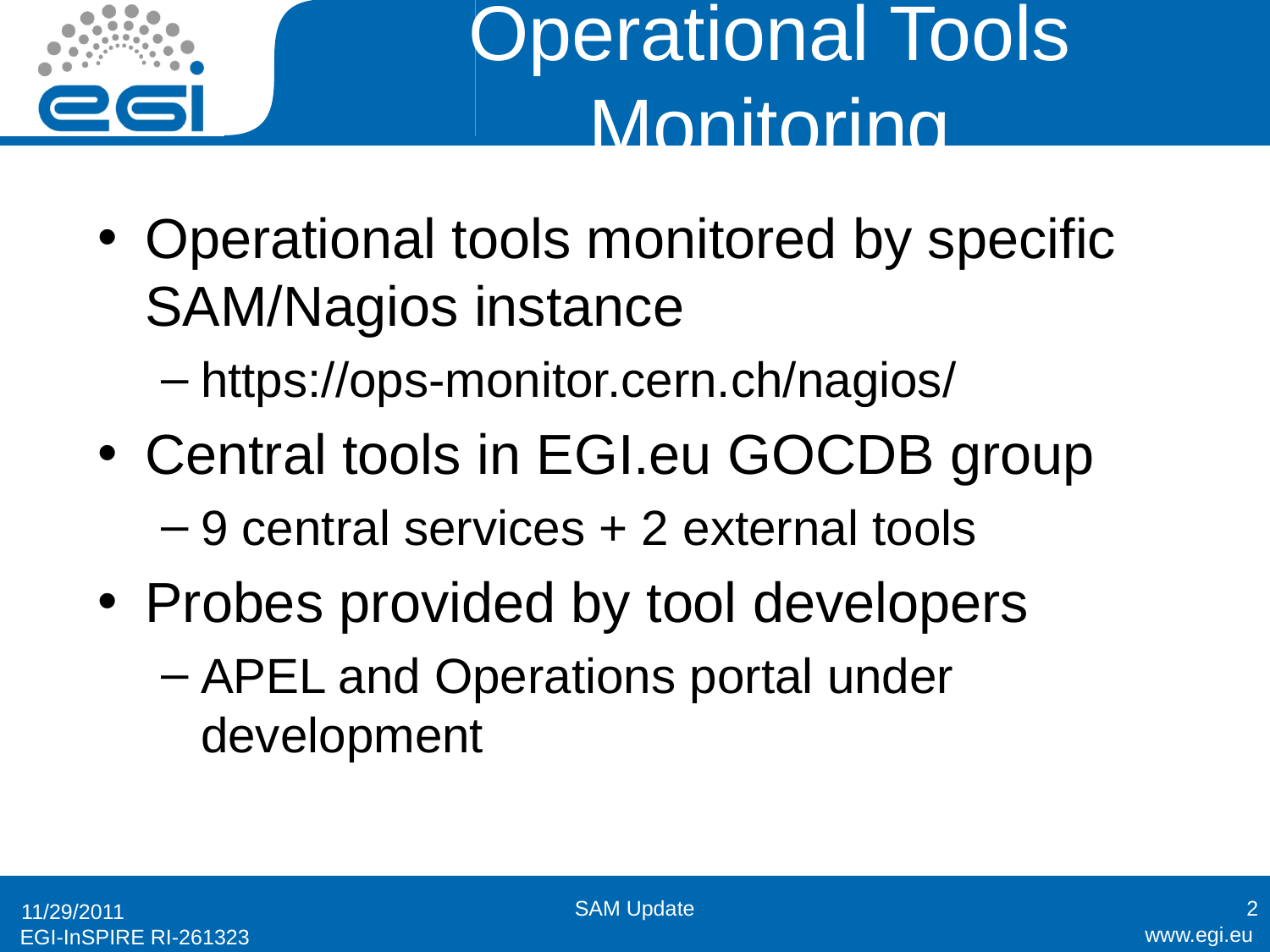

# Operational Tools Monitoring
Operational tools monitored by specific SAM/Nagios instance
https://ops-monitor.cern.ch/nagios/
Central tools in EGI.eu GOCDB group
9 central services + 2 external tools
Probes provided by tool developers
APEL and Operations portal under development

SAM Update
2
11/29/2011